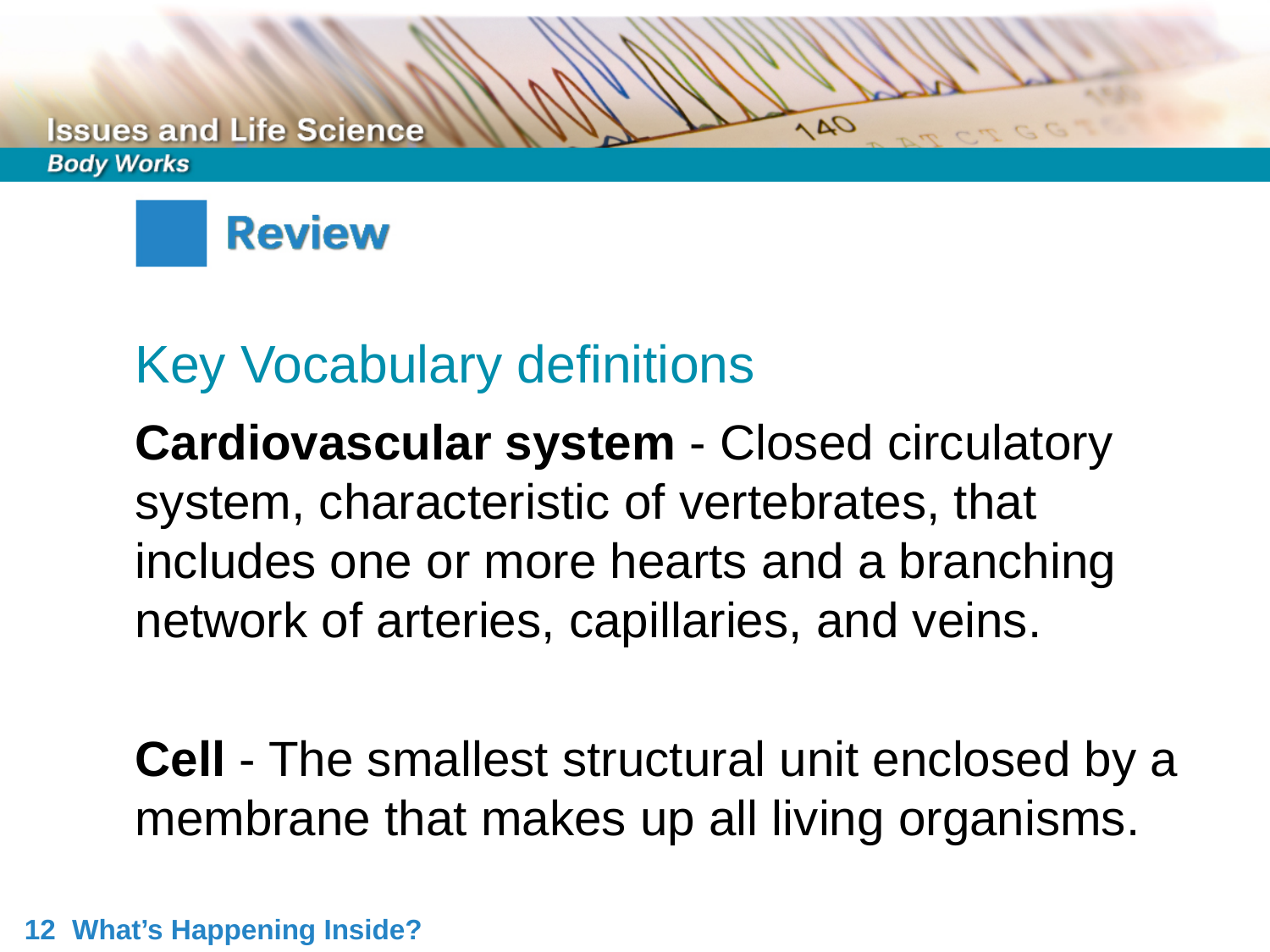

Key Vocabulary definitions
Cardiovascular system - Closed circulatory system, characteristic of vertebrates, that includes one or more hearts and a branching network of arteries, capillaries, and veins.

Cell - The smallest structural unit enclosed by a membrane that makes up all living organisms.